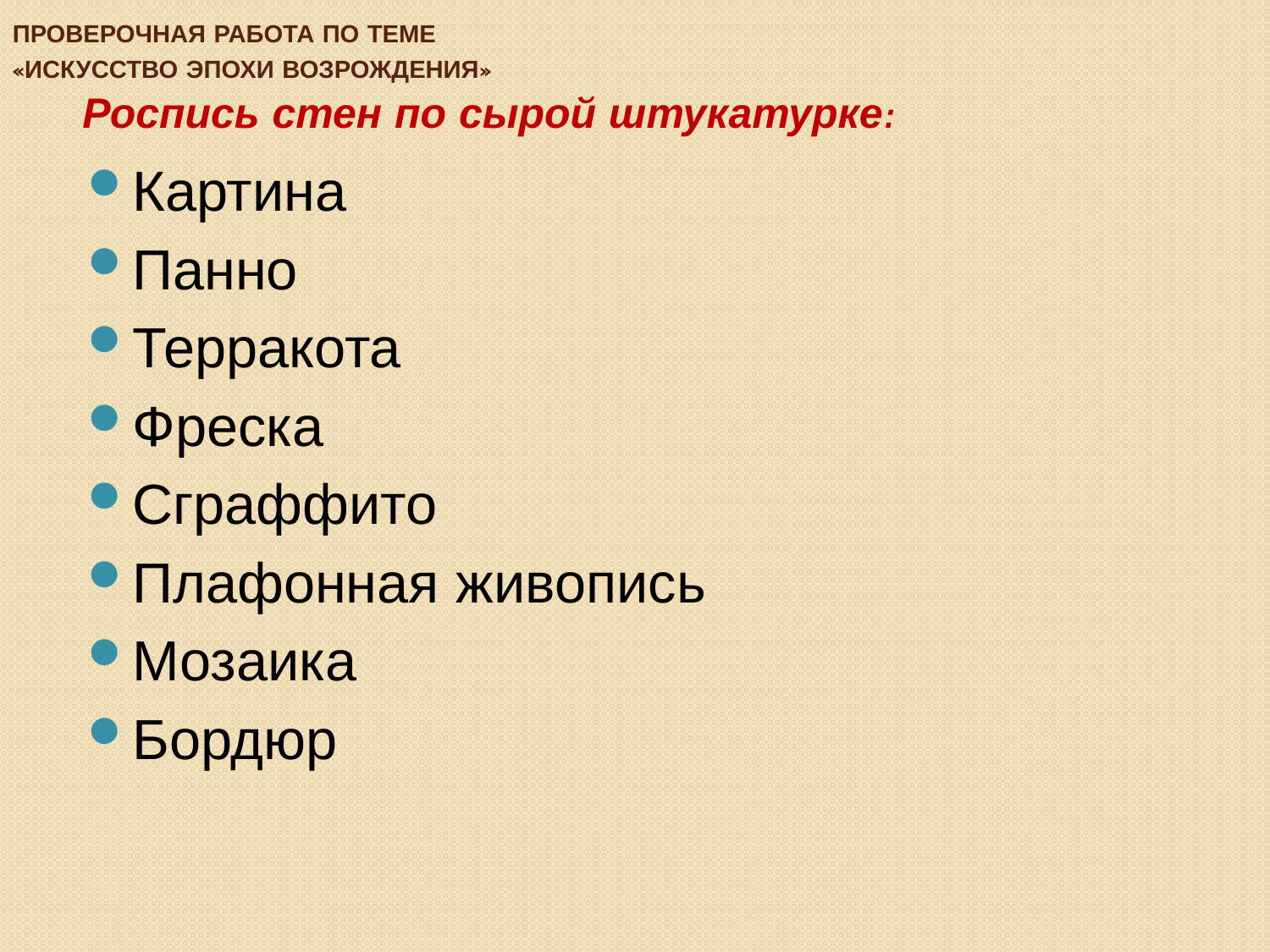

# Проверочная работа по теме «Искусство эпохи Возрождения»
Роспись стен по сырой штукатурке:

Картина
Панно
Терракота
Фреска
Сграффито
Плафонная живопись
Мозаика
Бордюр